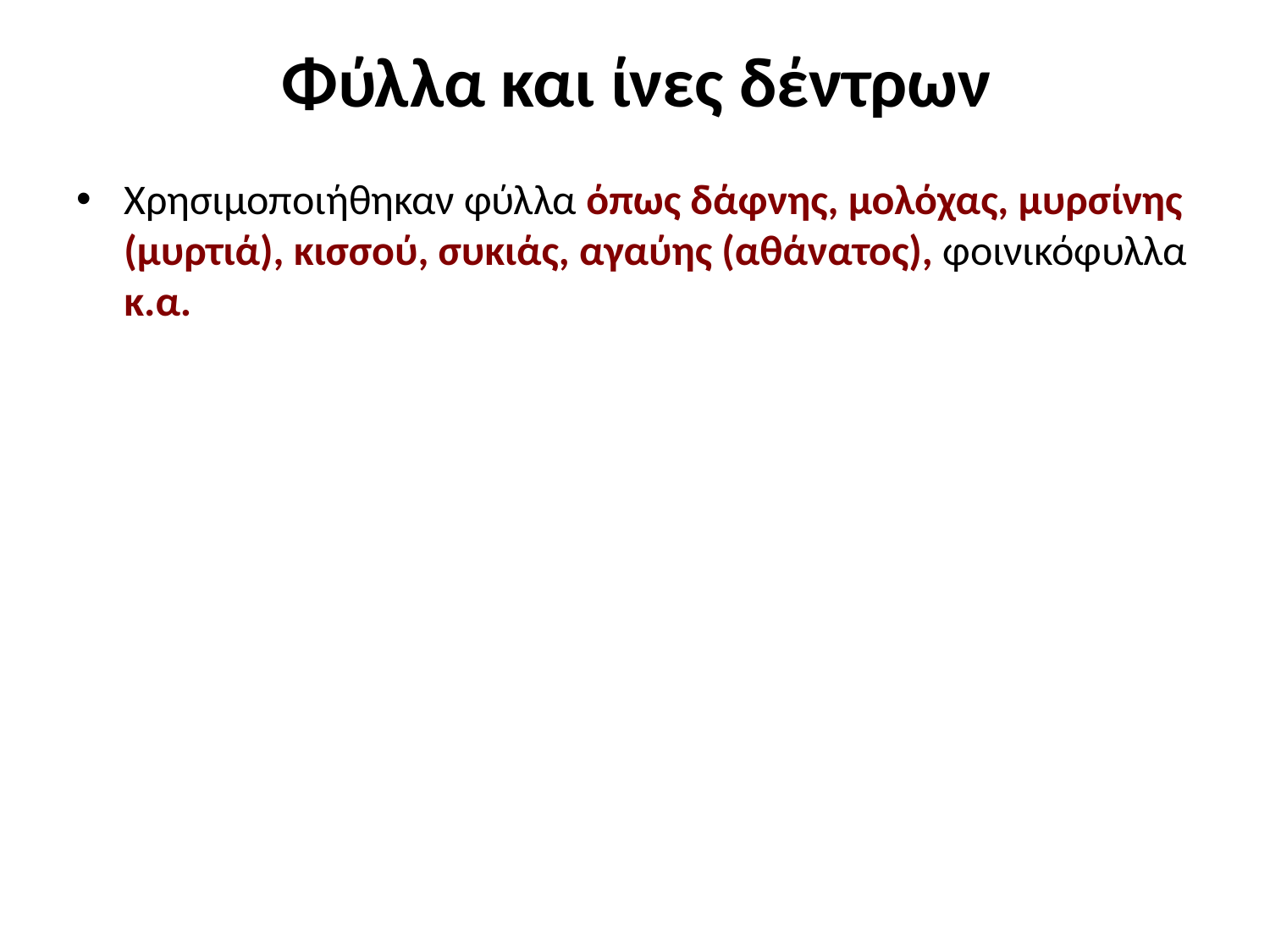

# Φύλλα και ίνες δέντρων
Χρησιμοποιήθηκαν φύλλα όπως δάφνης, μολόχας, μυρσίνης (μυρτιά), κισσού, συκιάς, αγαύης (αθάνατος), φοινικόφυλλα κ.α.